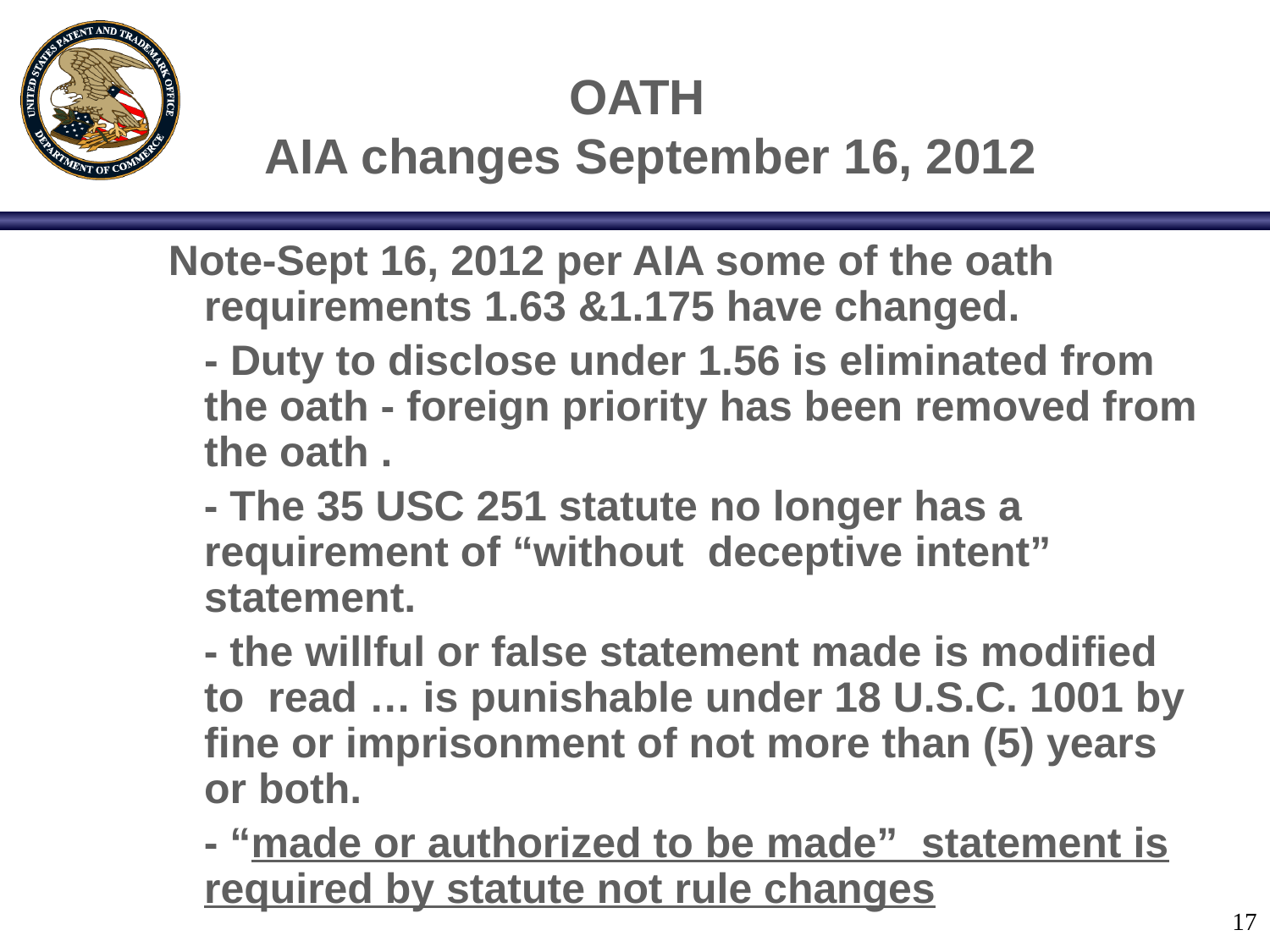

# OATH AIA changes September 16, 2012
 Note-Sept 16, 2012 per AIA some of the oath requirements 1.63 &1.175 have changed.
	- Duty to disclose under 1.56 is eliminated from the oath - foreign priority has been removed from the oath .
    - The 35 USC 251 statute no longer has a requirement of “without  deceptive intent” statement.
    - the willful or false statement made is modified to  read … is punishable under 18 U.S.C. 1001 by fine or imprisonment of not more than (5) years or both.
    - “made or authorized to be made”  statement is required by statute not rule changes
17